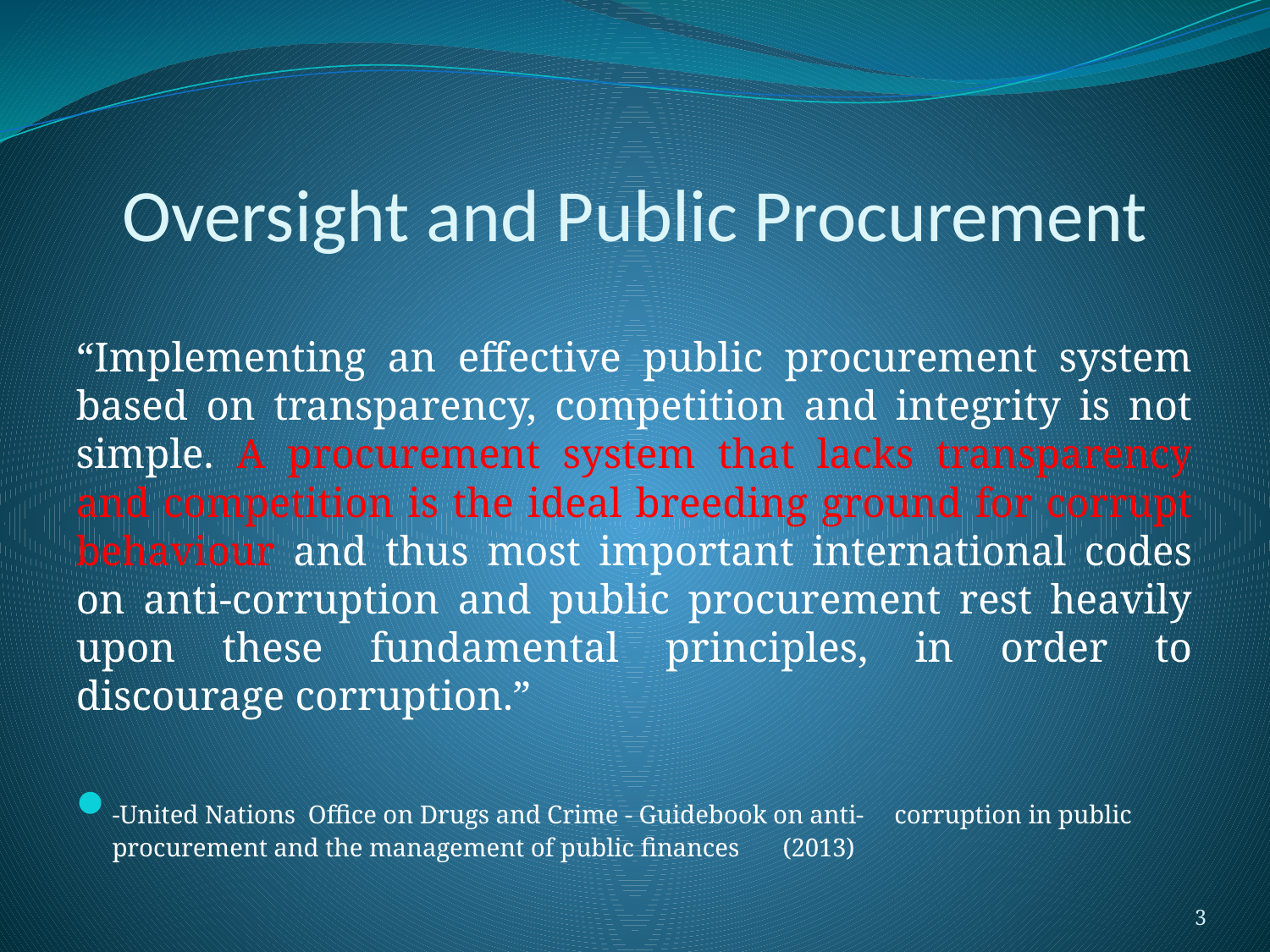

# Oversight and Public Procurement

“Implementing an effective public procurement system based on transparency, competition and integrity is not simple. A procurement system that lacks transparency and competition is the ideal breeding ground for corrupt behaviour and thus most important international codes on anti-corruption and public procurement rest heavily upon these fundamental principles, in order to discourage corruption.”

		-United Nations  Office on Drugs and Crime - Guidebook on anti-			corruption in public procurement and the management of public finances 		(2013)

3